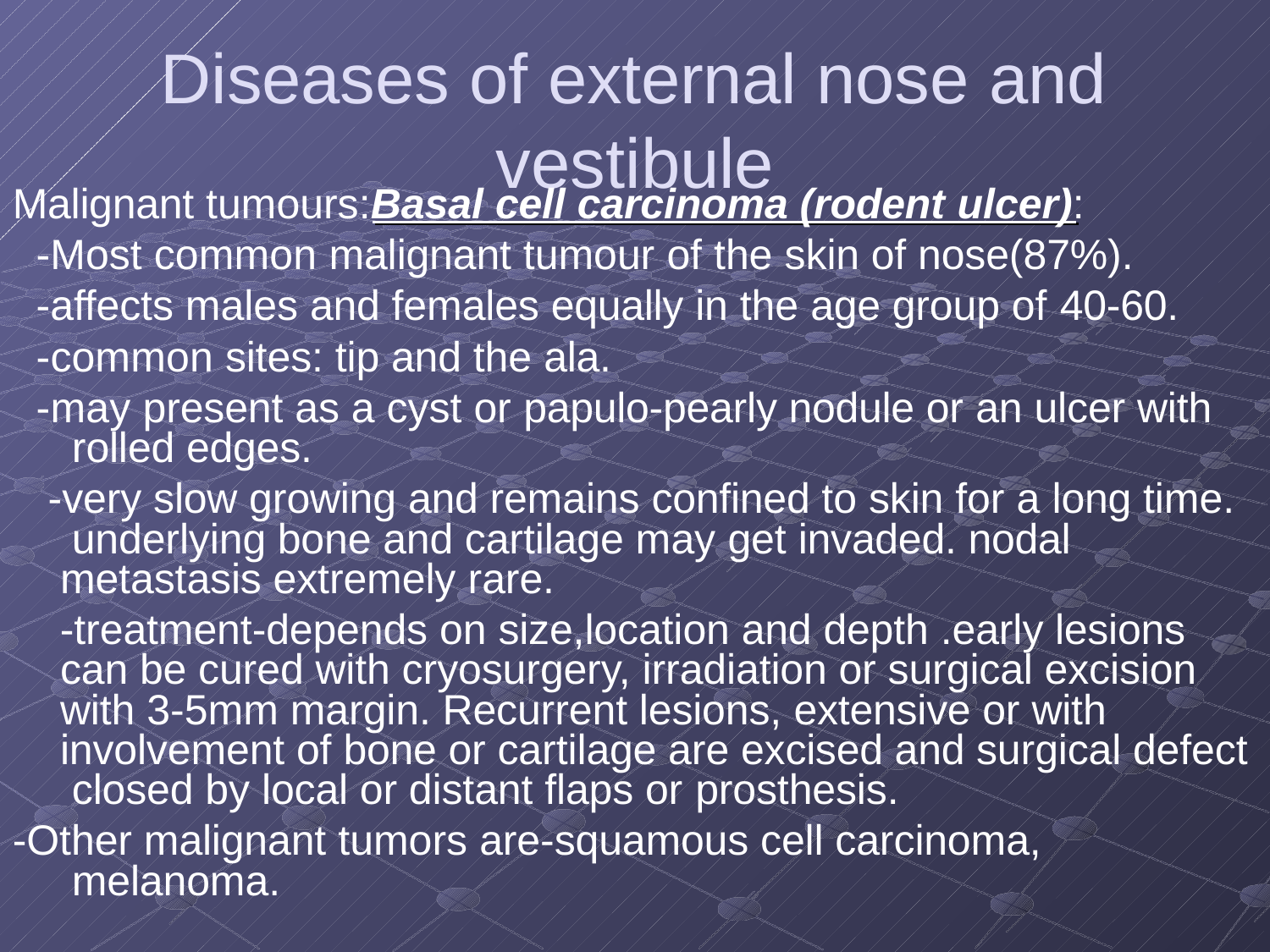

# Diseases of external nose and
vestibule
Malignant tumours:Basal cell carcinoma (rodent ulcer):

-Most common malignant tumour of the skin of nose(87%).
-affects males and females equally in the age group of 40-60.
-common sites: tip and the ala.
-may present as a cyst or papulo-pearly nodule or an ulcer with  rolled edges.
-very slow growing and remains confined to skin for a long time.  underlying bone and cartilage may get invaded. nodal  metastasis extremely rare.
-treatment-depends on size,location and depth .early lesions  can be cured with cryosurgery, irradiation or surgical excision  with 3-5mm margin. Recurrent lesions, extensive or with  involvement of bone or cartilage are excised and surgical defect  closed by local or distant flaps or prosthesis.
-Other malignant tumors are-squamous cell carcinoma,  melanoma.